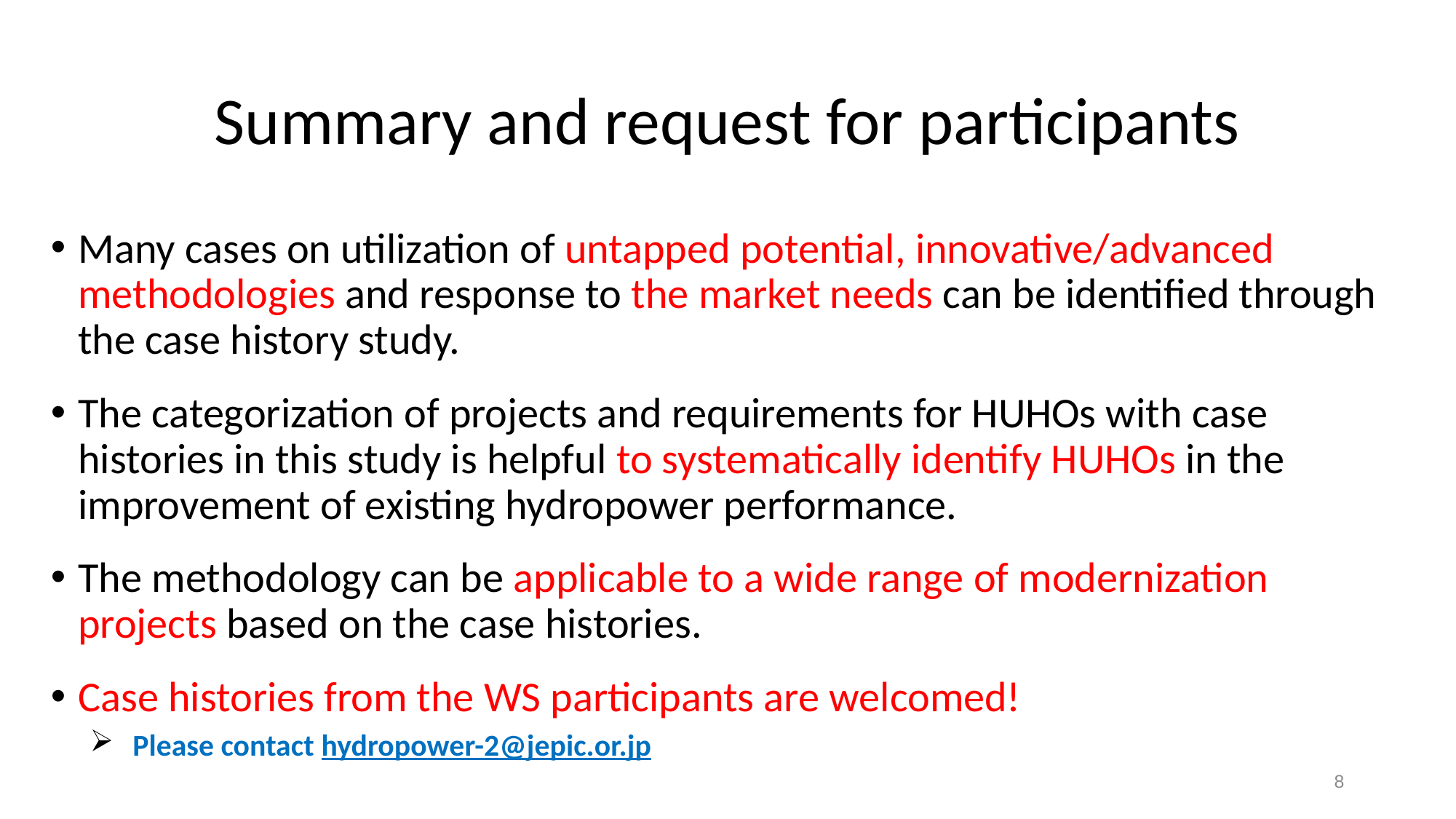

# Summary and request for participants
Many cases on utilization of untapped potential, innovative/advanced methodologies and response to the market needs can be identified through the case history study.
The categorization of projects and requirements for HUHOs with case histories in this study is helpful to systematically identify HUHOs in the improvement of existing hydropower performance.
The methodology can be applicable to a wide range of modernization projects based on the case histories.
Case histories from the WS participants are welcomed!
Please contact hydropower-2@jepic.or.jp
8